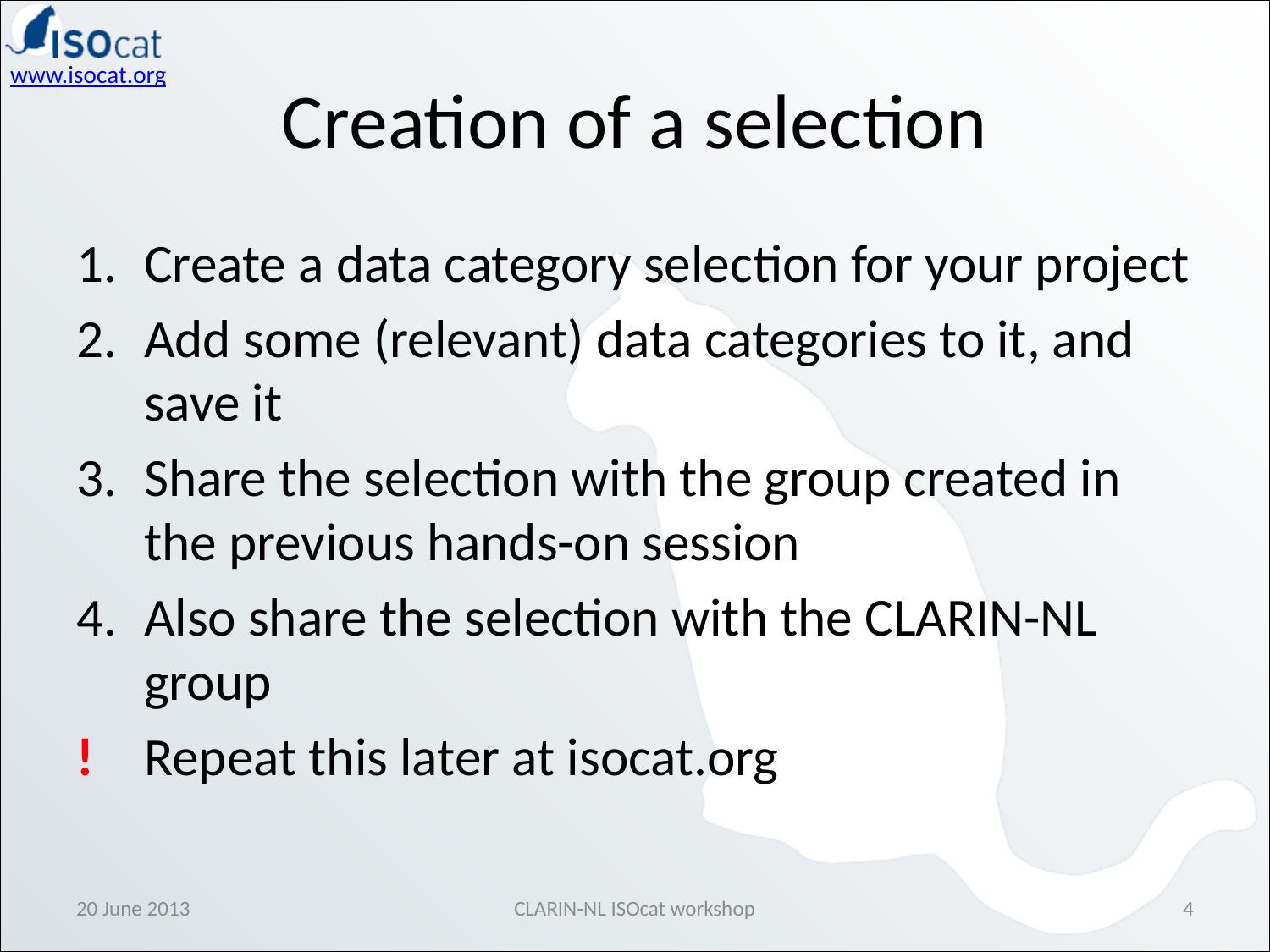

# Creation of a selection
Create a data category selection for your project
Add some (relevant) data categories to it, and save it
Share the selection with the group created in the previous hands-on session
Also share the selection with the CLARIN-NL group
!	Repeat this later at isocat.org
20 June 2013
CLARIN-NL ISOcat workshop
4